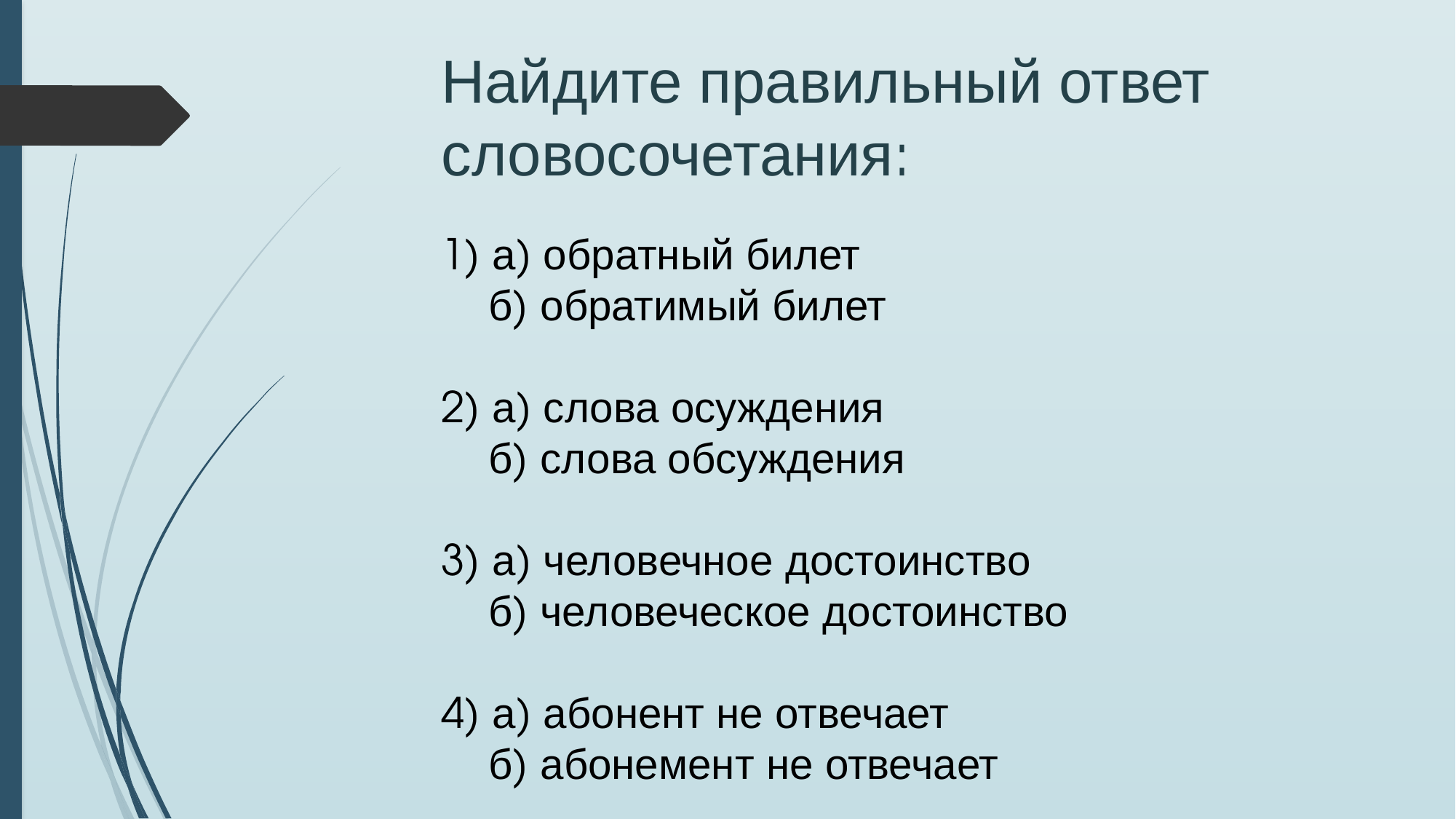

Найдите правильный ответ словосочетания:
1) а) обратный билет
    б) обратимый билет

2) а) слова осуждения
    б) слова обсуждения

3) а) человечное достоинство
    б) человеческое достоинство

4) а) абонент не отвечает
    б) абонемент не отвечает